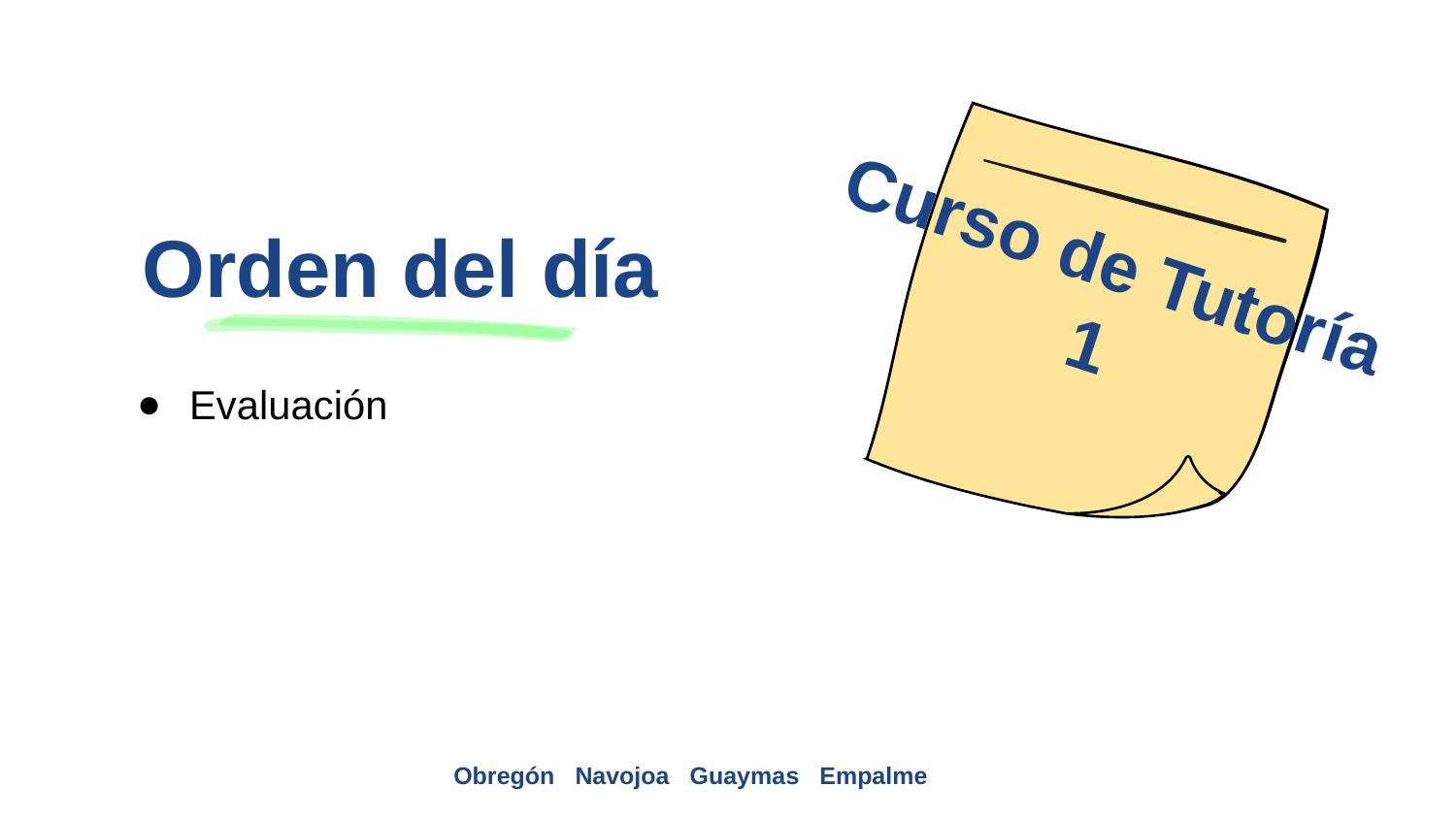

Orden del día
Curso de Tutoría 1

Evaluación
Obregón   Navojoa   Guaymas   Empalme